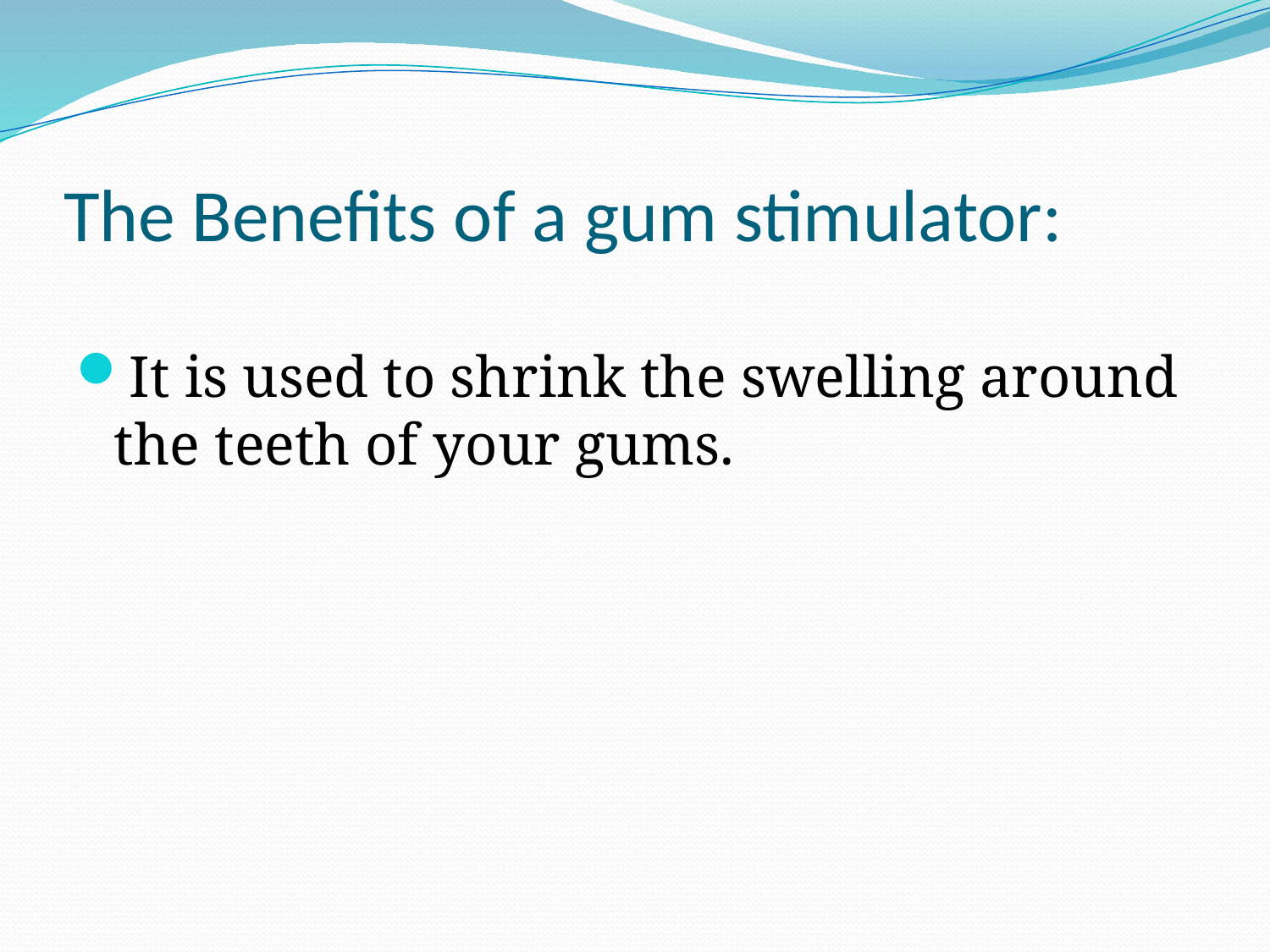

# The Benefits of a gum stimulator:

It is used to shrink the swelling around the teeth of your gums.